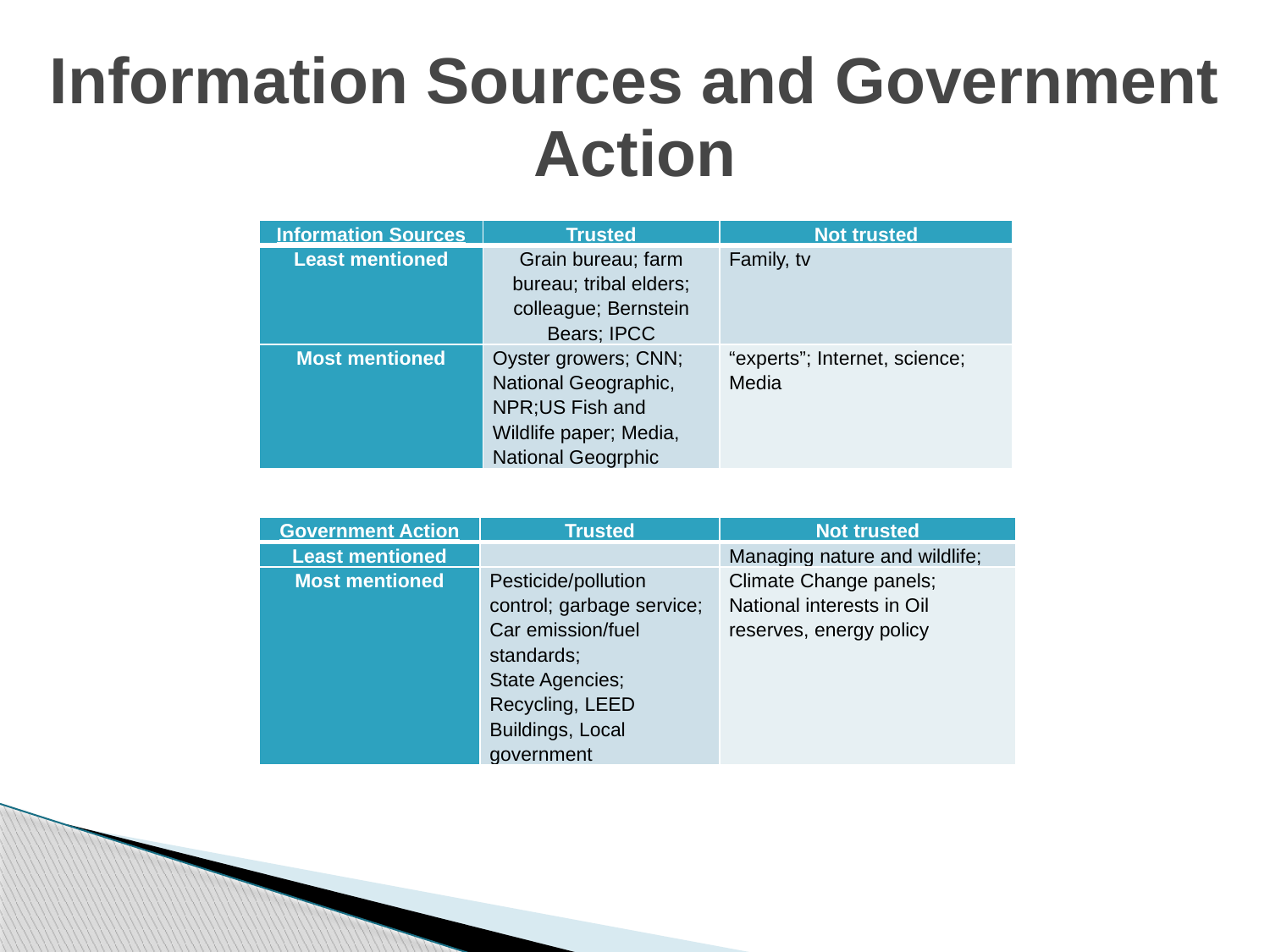

# Information Sources and Government Action
| Information Sources | Trusted | Not trusted |
| --- | --- | --- |
| Least mentioned | Grain bureau; farm bureau; tribal elders; colleague; Bernstein Bears; IPCC | Family, tv |
| Most mentioned | Oyster growers; CNN; National Geographic, NPR;US Fish and Wildlife paper; Media, National Geogrphic | “experts”; Internet, science; Media |
| Government Action | Trusted | Not trusted |
| --- | --- | --- |
| Least mentioned |  | Managing nature and wildlife; |
| Most mentioned | Pesticide/pollution control; garbage service; Car emission/fuel standards; State Agencies; Recycling, LEED Buildings, Local government | Climate Change panels; National interests in Oil reserves, energy policy |